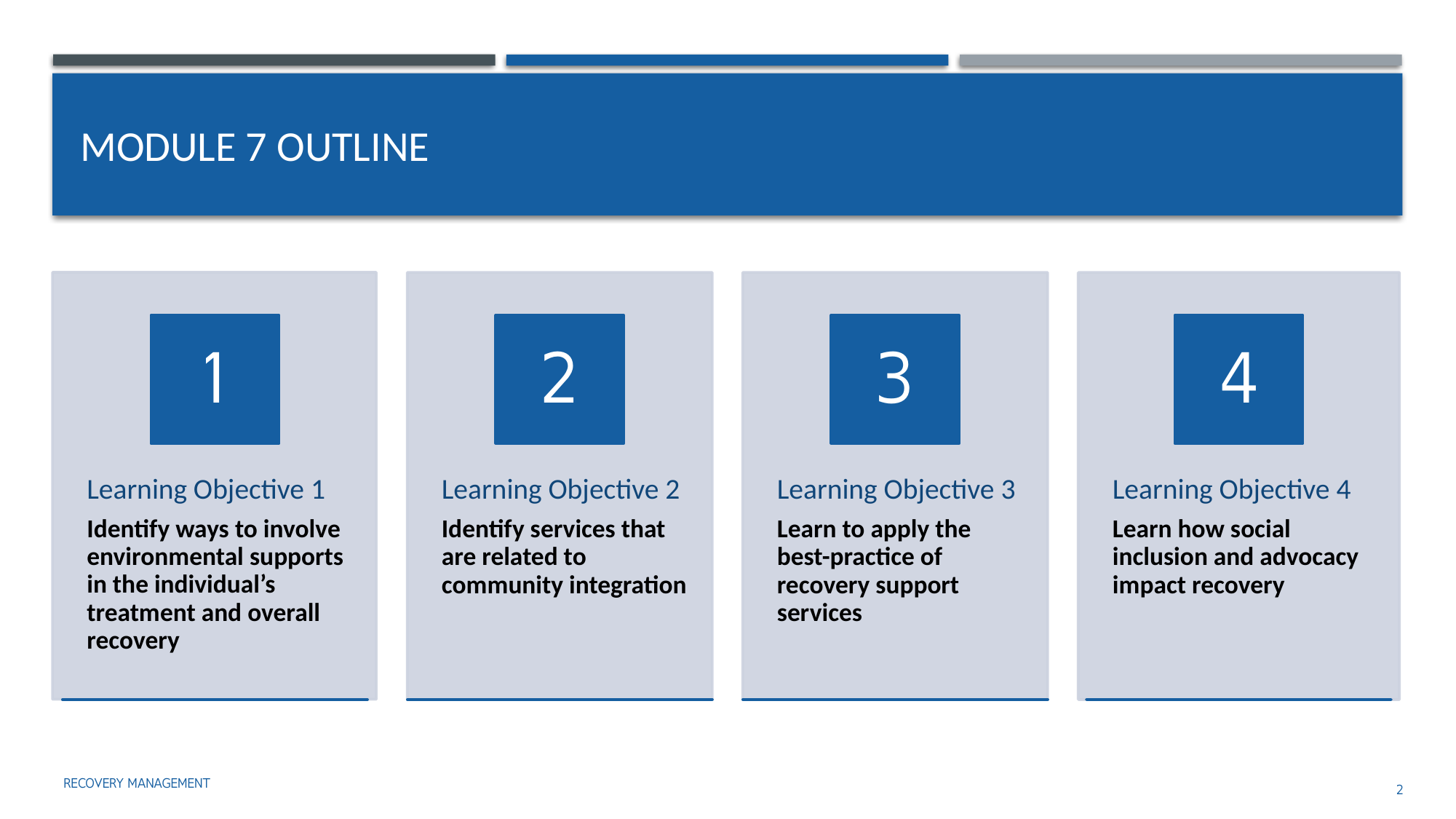

# Module 7 Outline
Learning Objective 1
Identify ways to involve environmental supports in the individual’s treatment and overall recovery
1
Learning Objective 2
Identify services that are related to community integration
2
Learning Objective 3
Learn to apply the best-practice of  recovery support services
3
Learning Objective 4
Learn how social inclusion and advocacy impact recovery
4

Recovery management
2